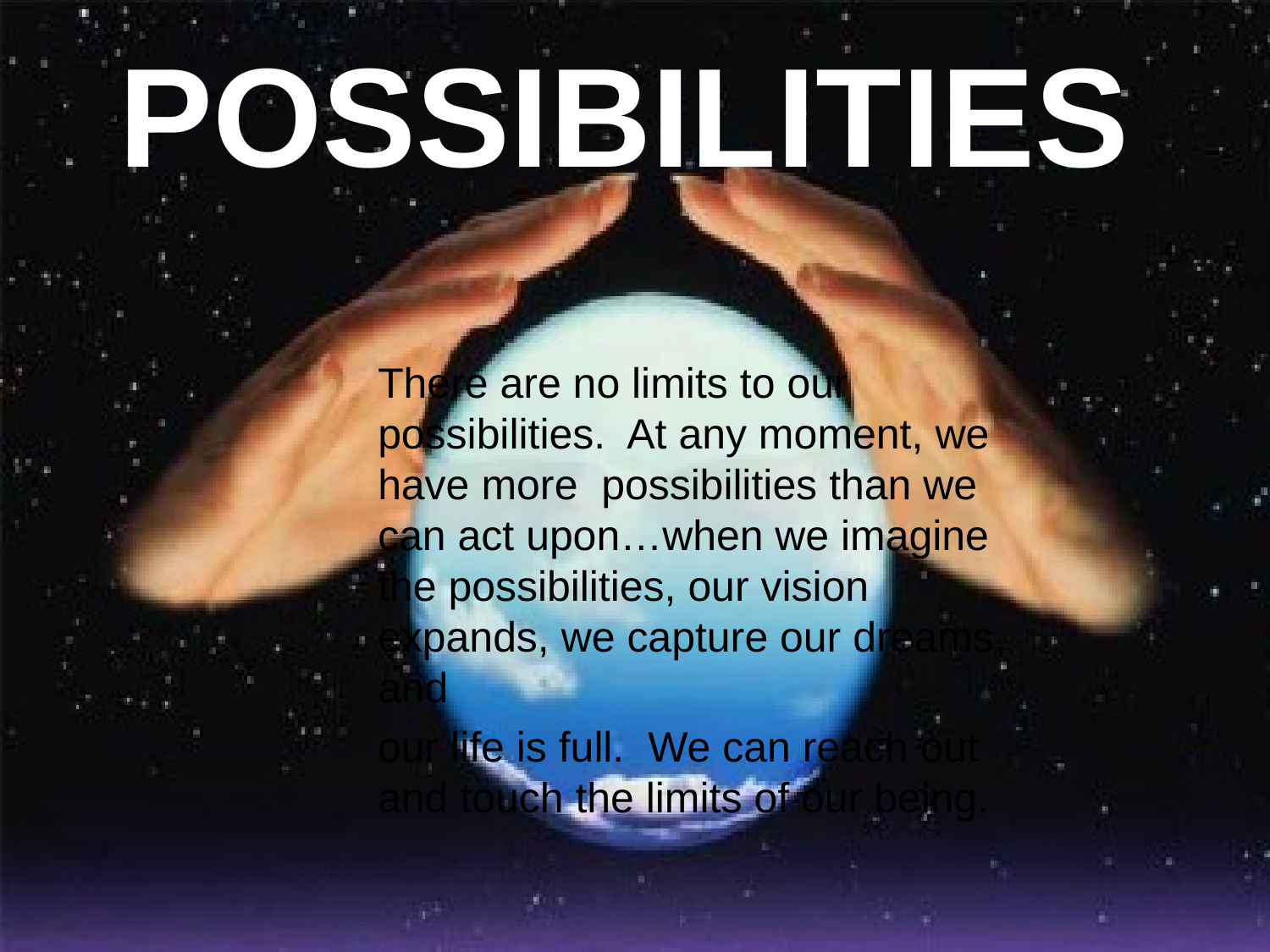

# POSSIBILITIES
	There are no limits to our possibilities.  At any moment, we have more  possibilities than we can act upon…when we imagine the possibilities, our vision expands, we capture our dreams, and
    our life is full.  We can reach out and touch the limits of our being.